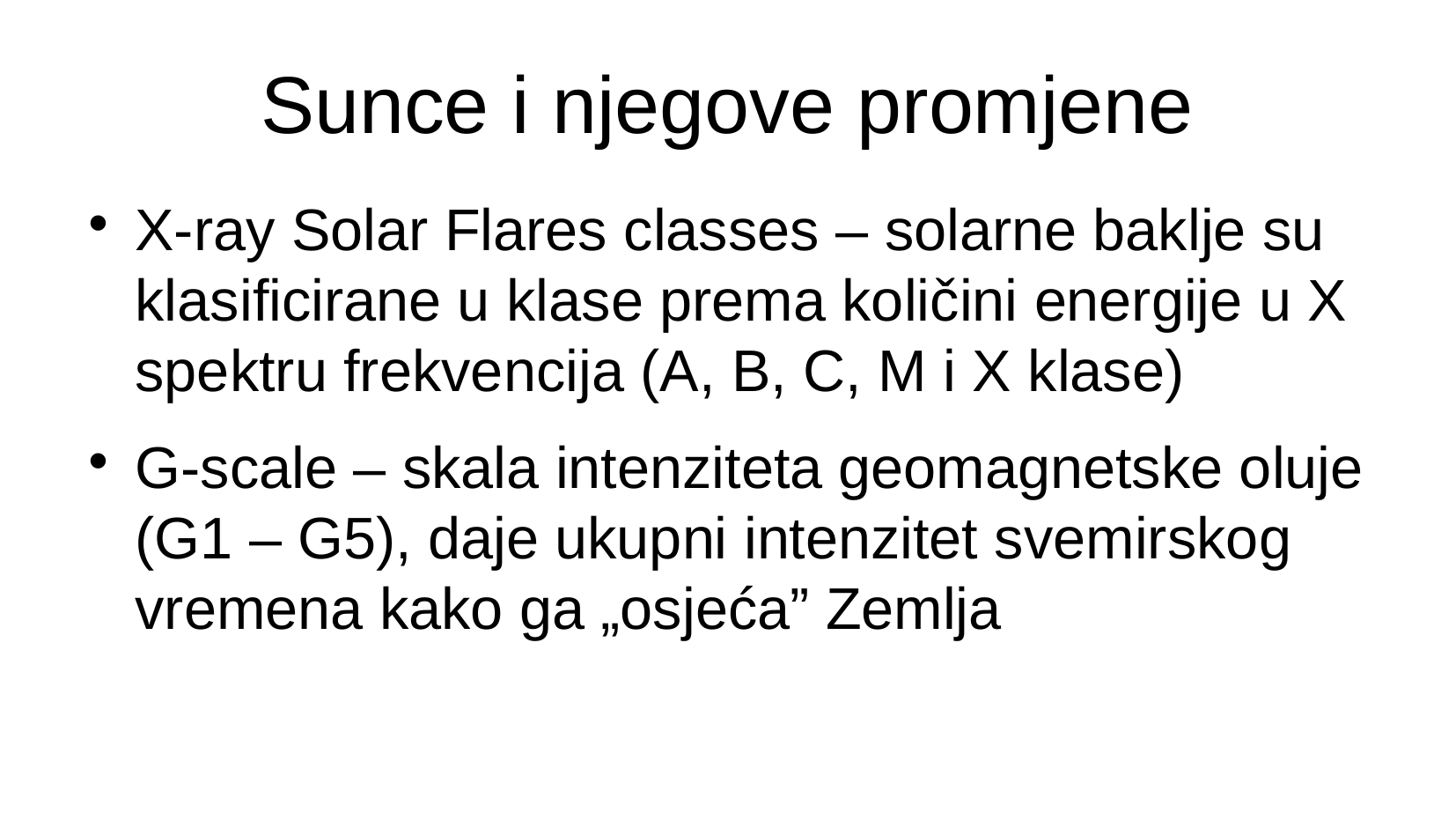

# Sunce i njegove promjene
X-ray Solar Flares classes – solarne baklje su klasificirane u klase prema količini energije u X spektru frekvencija (A, B, C, M i X klase)
G-scale – skala intenziteta geomagnetske oluje (G1 – G5), daje ukupni intenzitet svemirskog vremena kako ga „osjeća” Zemlja